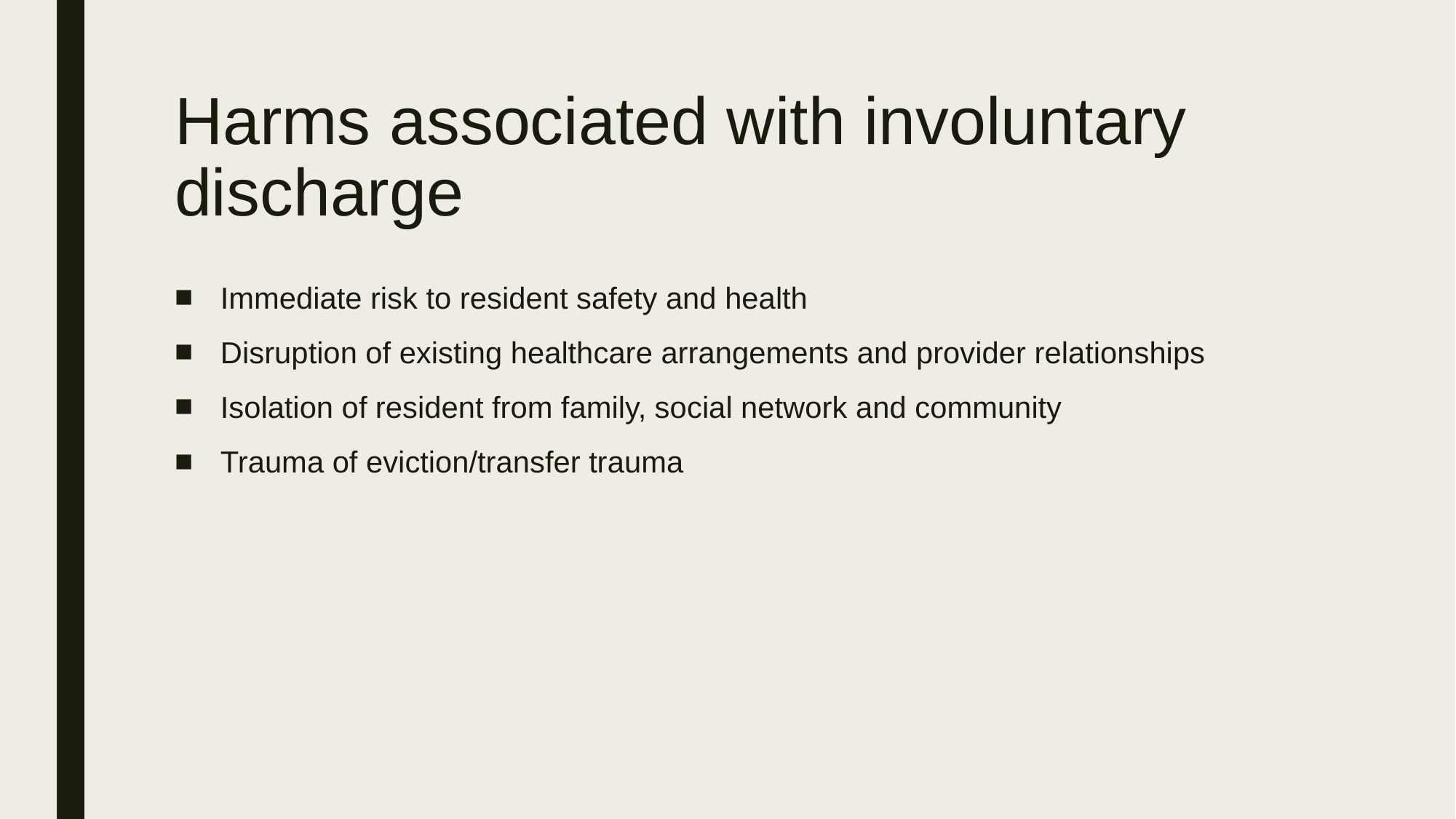

# Harms associated with involuntary discharge
Immediate risk to resident safety and health
Disruption of existing healthcare arrangements and provider relationships
Isolation of resident from family, social network and community
Trauma of eviction/transfer trauma